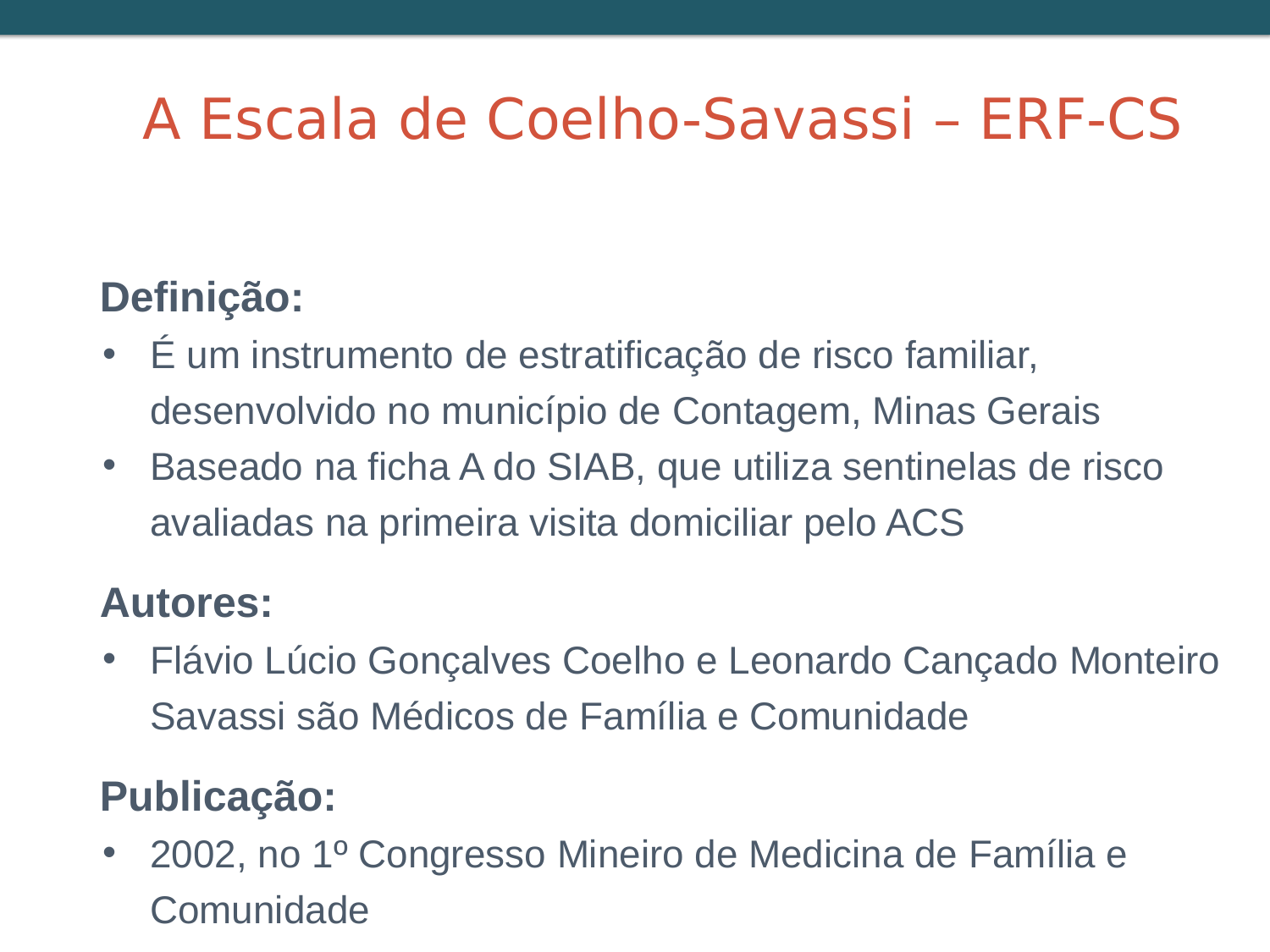

# A Escala de Coelho-Savassi – ERF-CS
Definição:
É um instrumento de estratificação de risco familiar, desenvolvido no município de Contagem, Minas Gerais
Baseado na ficha A do SIAB, que utiliza sentinelas de risco avaliadas na primeira visita domiciliar pelo ACS
Autores:
Flávio Lúcio Gonçalves Coelho e Leonardo Cançado Monteiro Savassi são Médicos de Família e Comunidade
Publicação:
2002, no 1º Congresso Mineiro de Medicina de Família e Comunidade